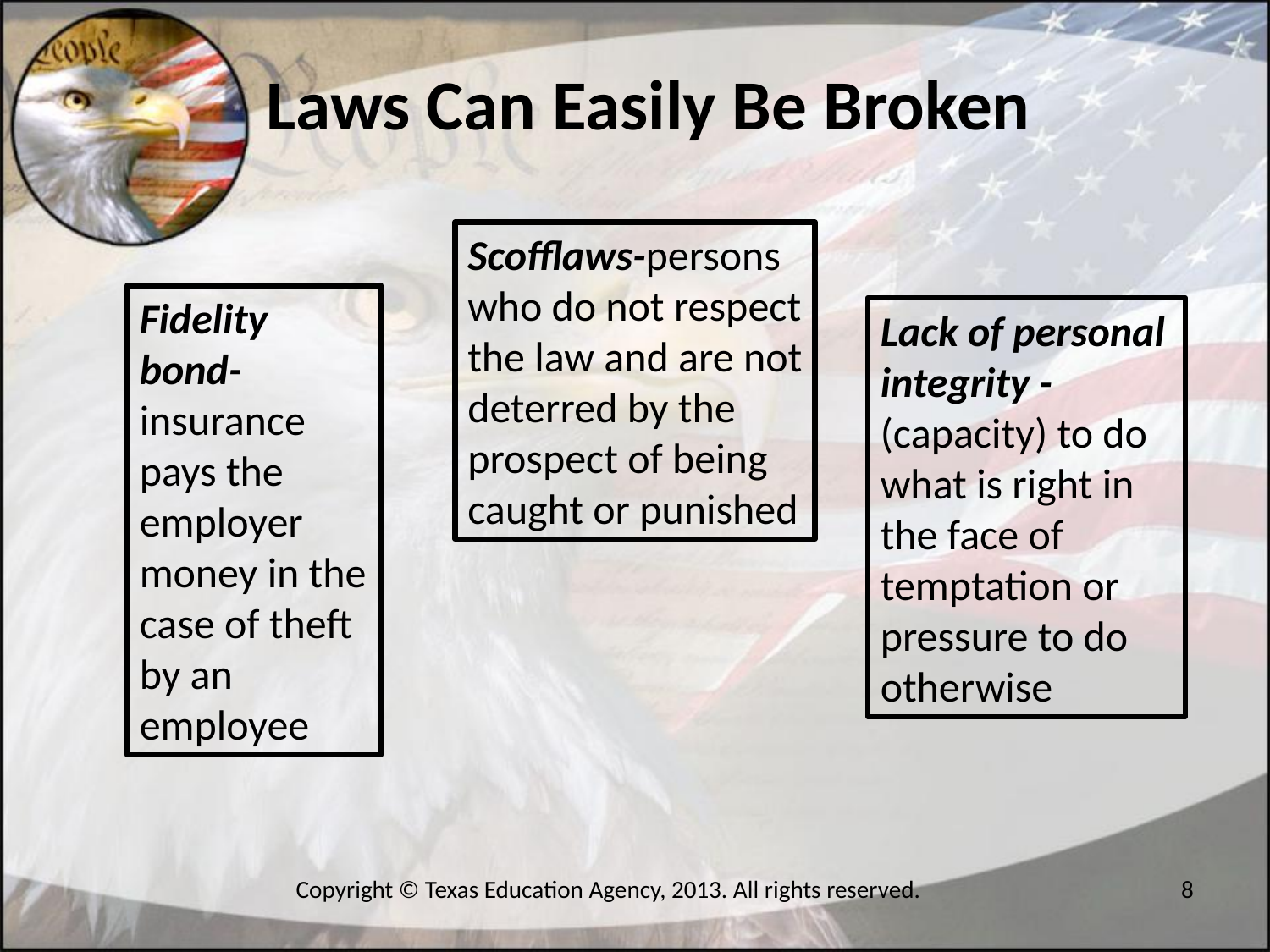

Laws Can Easily Be Broken
Scofflaws-persons who do not respect the law and are not deterred by the prospect of being caught or punished
Fidelity bond- insurance pays the employer money in the case of theft by an employee
Lack of personal integrity -(capacity) to do what is right in the face of temptation or pressure to do otherwise
Copyright © Texas Education Agency, 2013. All rights reserved.
8